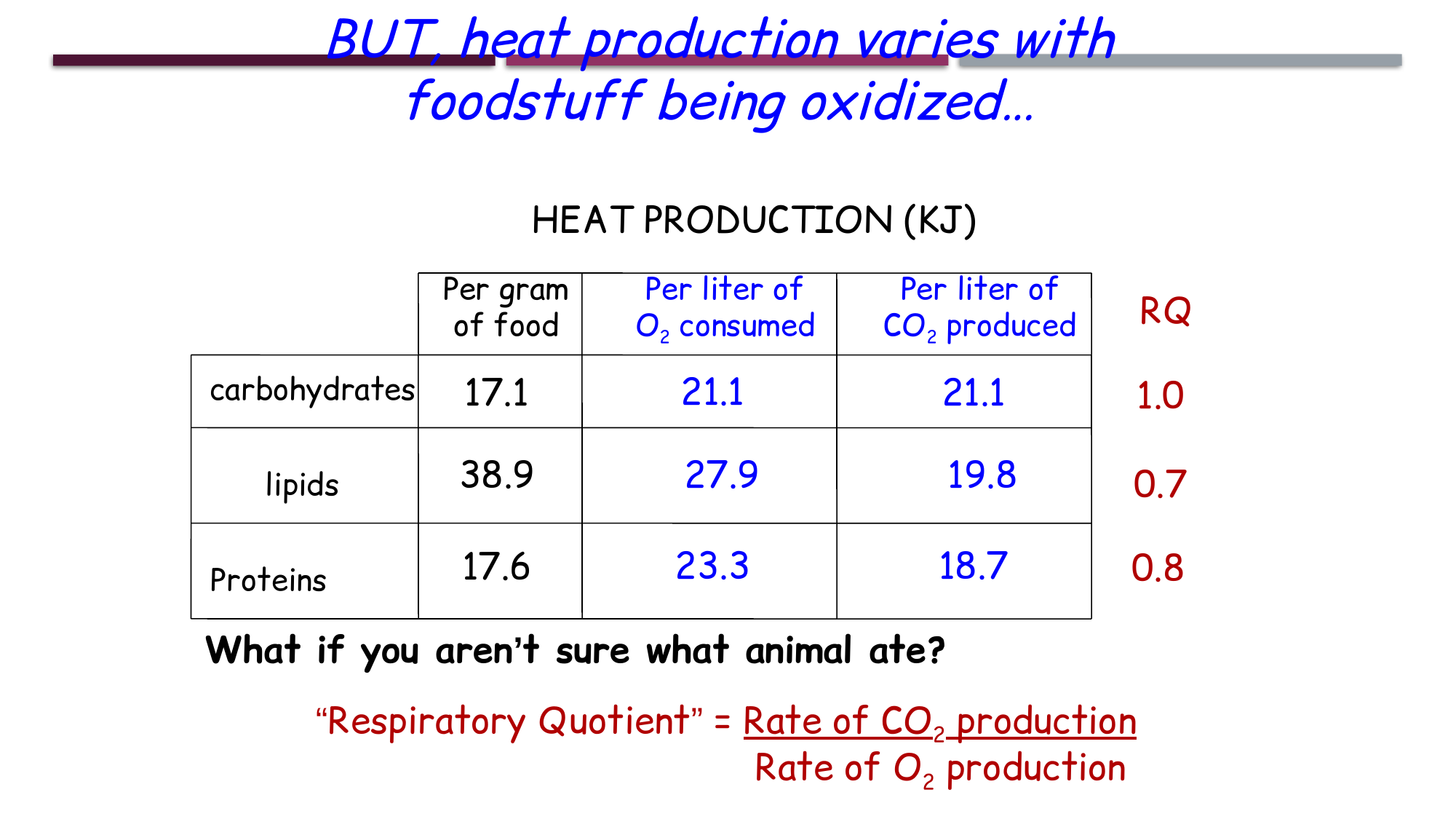

BUT, heat production varies with foodstuff being oxidized…
HEAT PRODUCTION (KJ)
Per gram of food
Per liter of O2 consumed
Per liter of CO2 produced

21.1
17.1
21.1
carbohydrates

38.9
19.8
lipids

23.3
18.7
17.6
Proteins

RQ
1.0
0.7
 0.8
27.9

What if you aren’t sure what animal ate?
“Respiratory Quotient” = Rate of CO2 production
Rate of O2 production